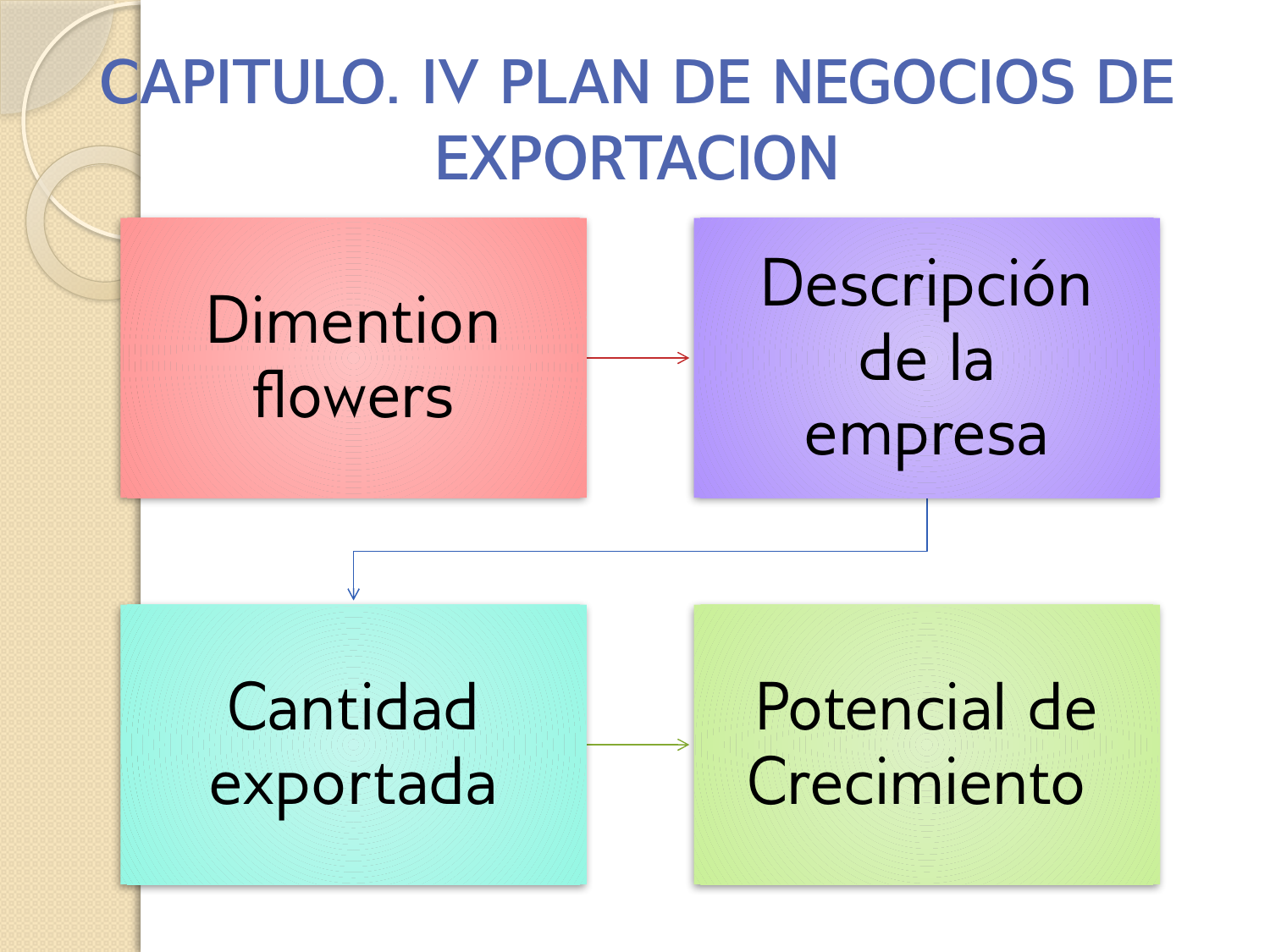

# CAPITULO. IV PLAN DE NEGOCIOS DE EXPORTACION

Dimention flowers

Descripción de la empresa

Cantidad exportada
Potencial de Crecimiento